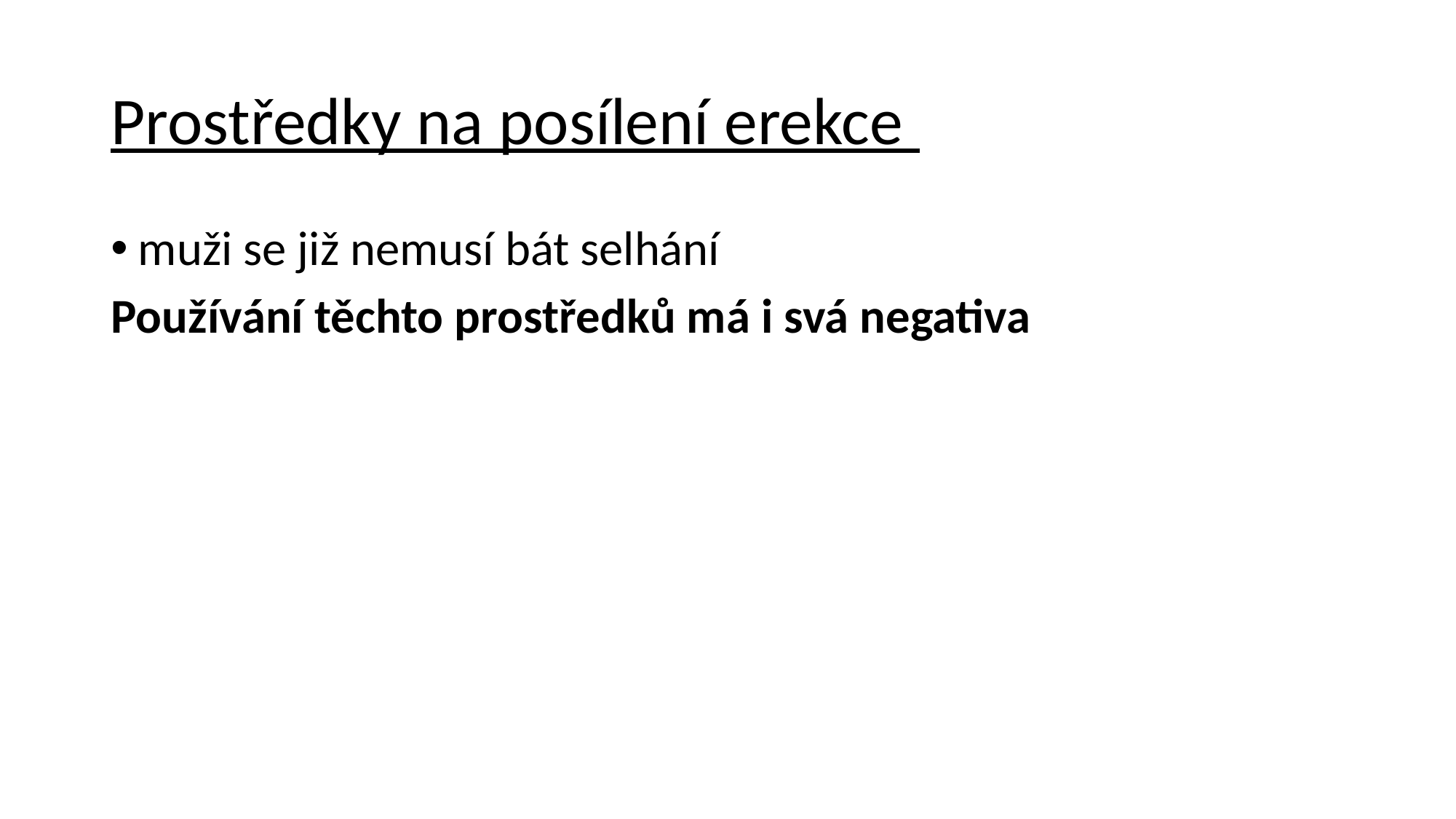

# Prostředky na posílení erekce
muži se již nemusí bát selhání
Používání těchto prostředků má i svá negativa